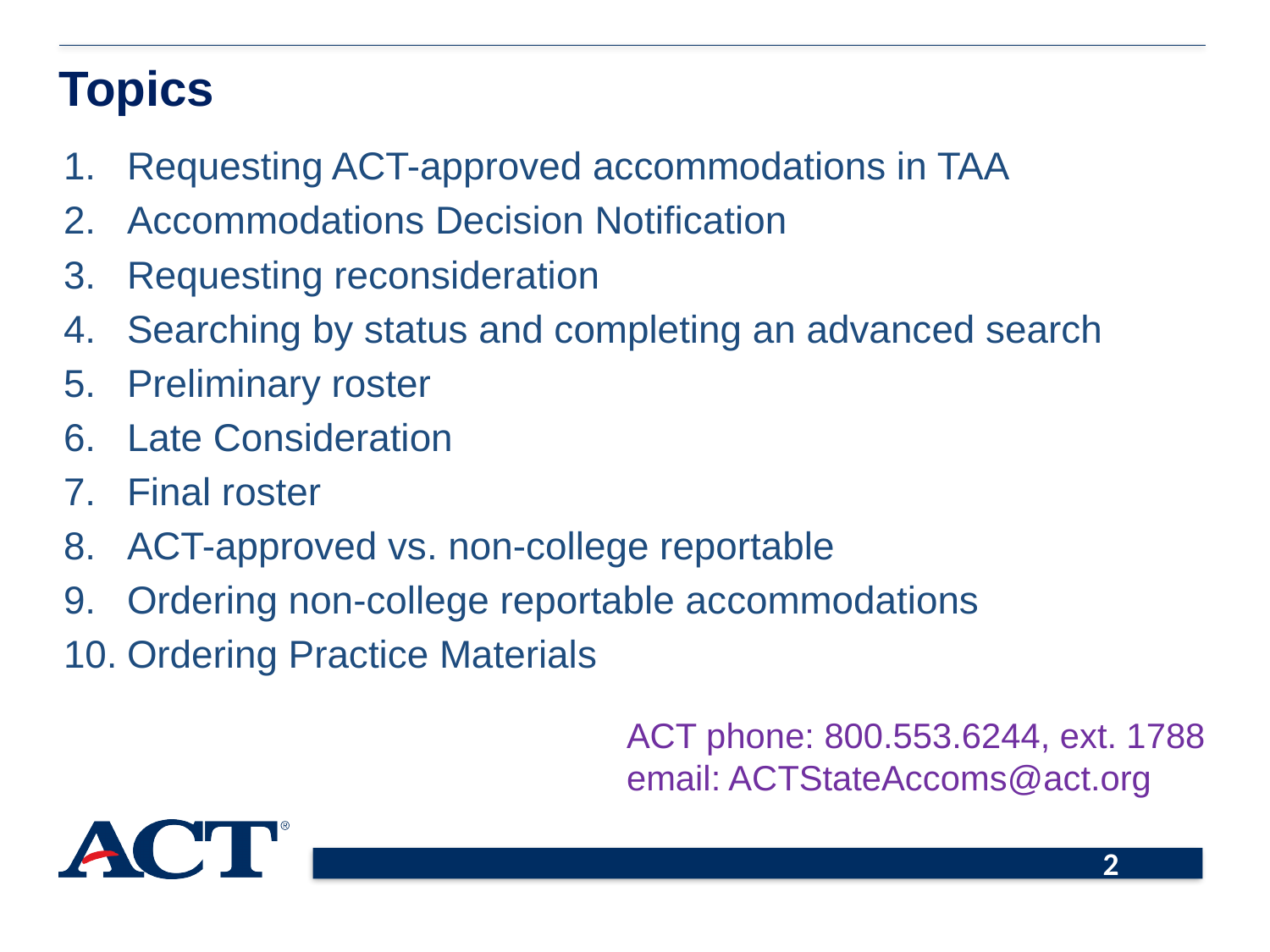

Topics
Requesting ACT-approved accommodations in TAA
Accommodations Decision Notification
Requesting reconsideration
Searching by status and completing an advanced search
Preliminary roster
Late Consideration
Final roster
ACT-approved vs. non-college reportable
Ordering non-college reportable accommodations
Ordering Practice Materials
ACT phone: 800.553.6244, ext. 1788
email: ACTStateAccoms@act.org